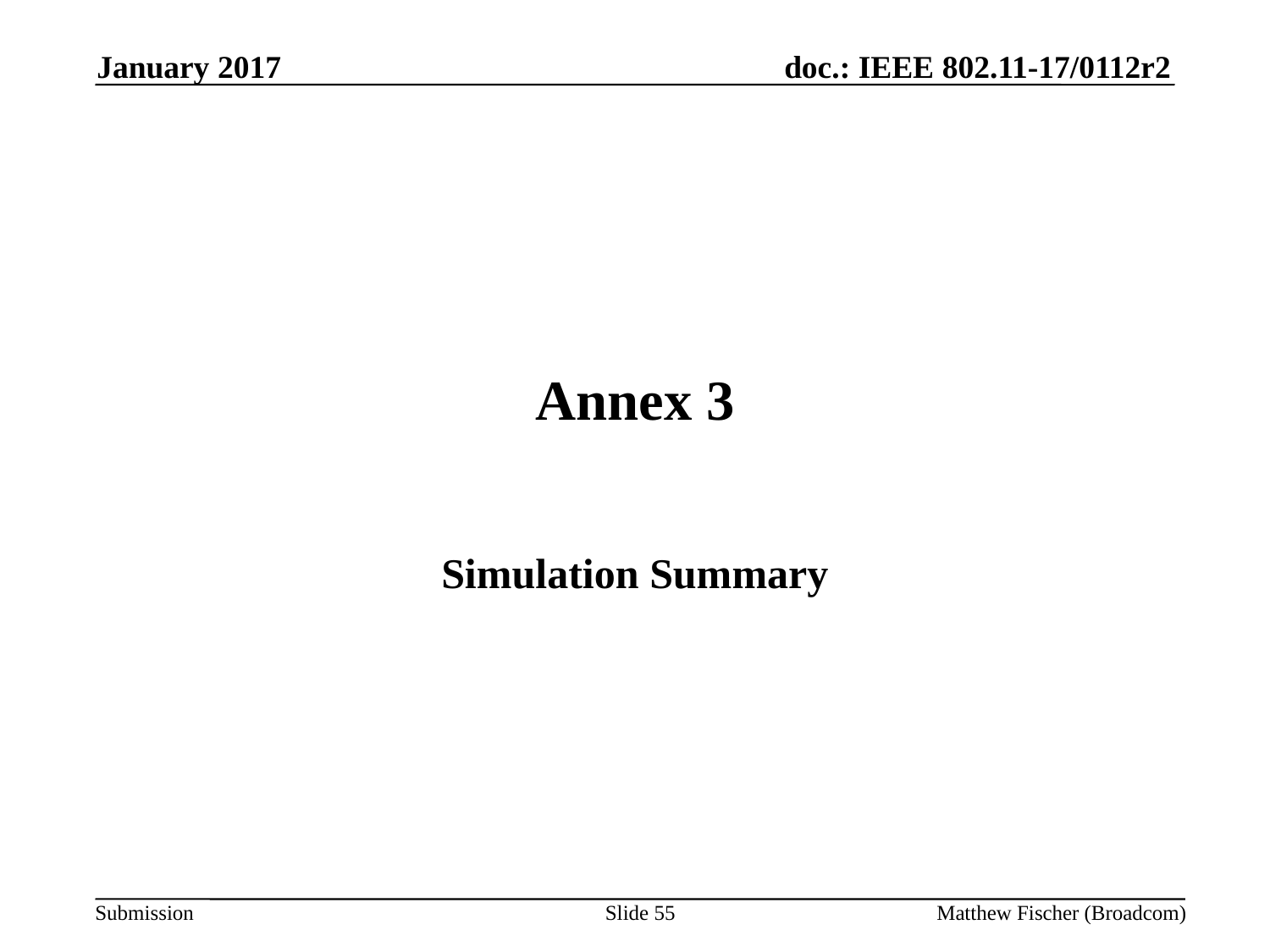

January 2017
# Annex 3
Simulation Summary

Slide 55
Matthew Fischer (Broadcom)